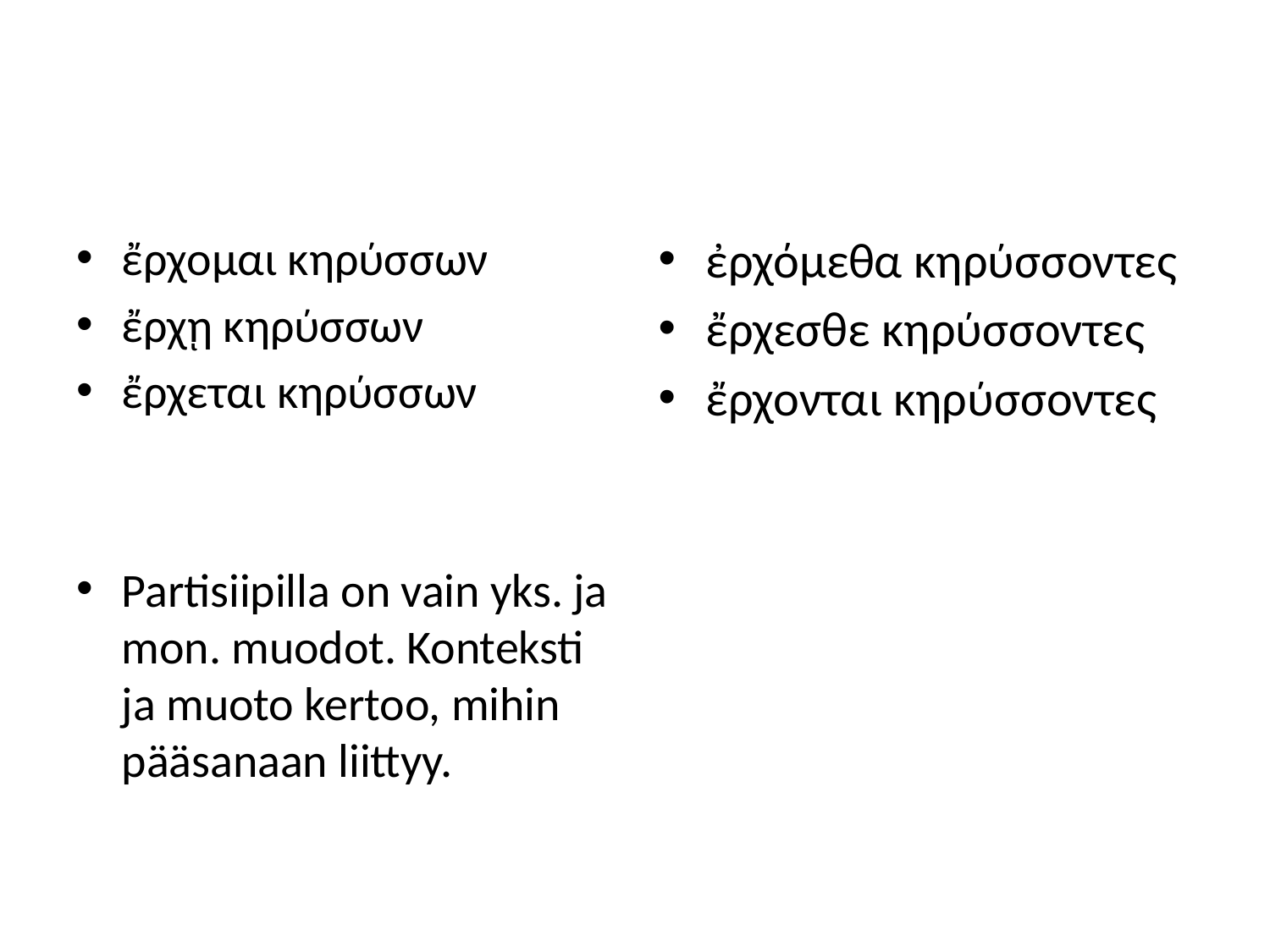

#
ἔρχομαι κηρύσσων
ἔρχῃ κηρύσσων
ἔρχεται κηρύσσων

Partisiipilla on vain yks. ja mon. muodot. Konteksti ja muoto kertoo, mihin pääsanaan liittyy.

ἐρχόμεθα κηρύσσοντες
ἔρχεσθε κηρύσσοντες
ἔρχονται κηρύσσοντες